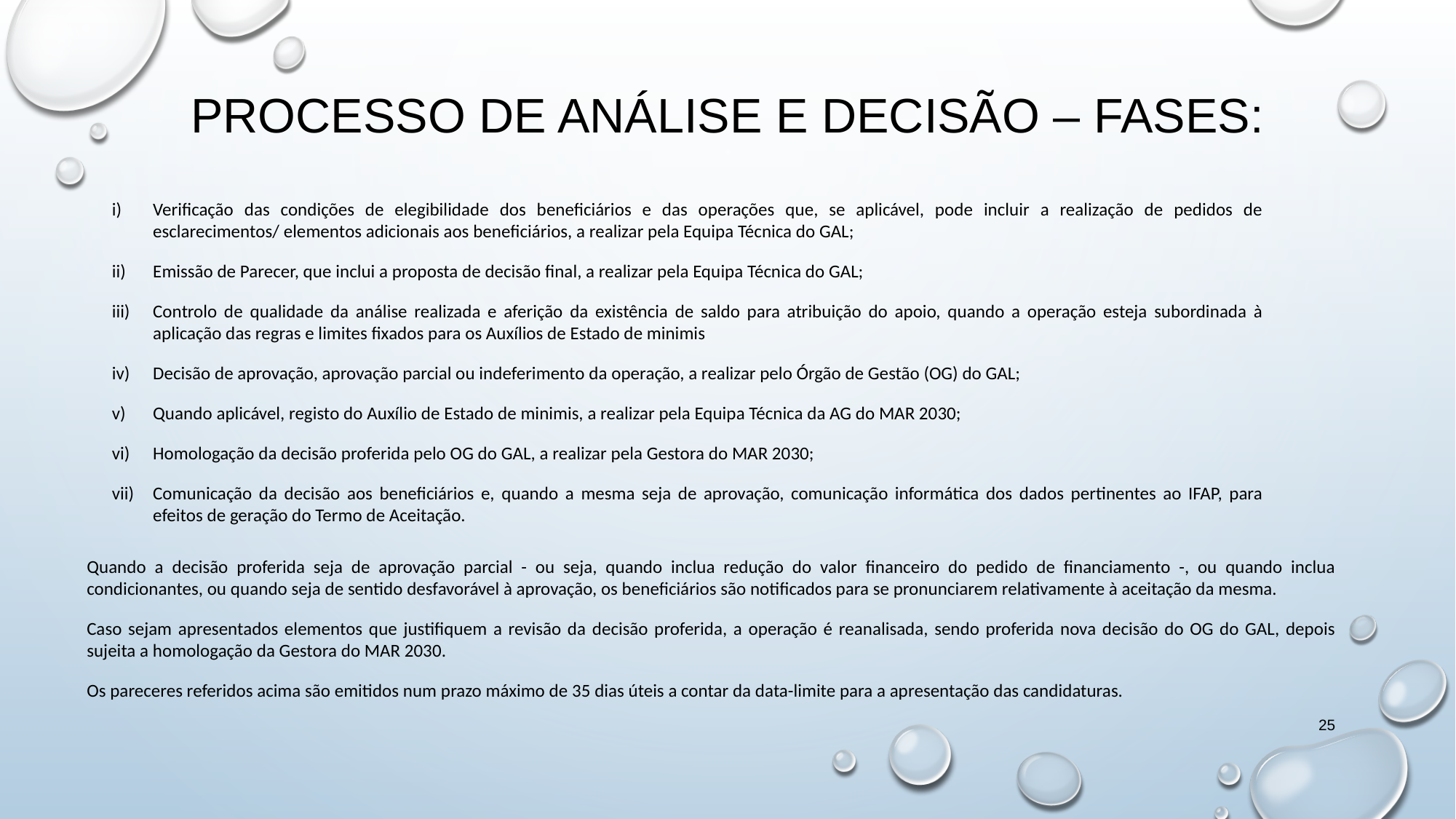

# Processo de análise e decisão – Fases:
Verificação das condições de elegibilidade dos beneficiários e das operações que, se aplicável, pode incluir a realização de pedidos de esclarecimentos/ elementos adicionais aos beneficiários, a realizar pela Equipa Técnica do GAL;
Emissão de Parecer, que inclui a proposta de decisão final, a realizar pela Equipa Técnica do GAL;
Controlo de qualidade da análise realizada e aferição da existência de saldo para atribuição do apoio, quando a operação esteja subordinada à aplicação das regras e limites fixados para os Auxílios de Estado de minimis
Decisão de aprovação, aprovação parcial ou indeferimento da operação, a realizar pelo Órgão de Gestão (OG) do GAL;
Quando aplicável, registo do Auxílio de Estado de minimis, a realizar pela Equipa Técnica da AG do MAR 2030;
Homologação da decisão proferida pelo OG do GAL, a realizar pela Gestora do MAR 2030;
Comunicação da decisão aos beneficiários e, quando a mesma seja de aprovação, comunicação informática dos dados pertinentes ao IFAP, para efeitos de geração do Termo de Aceitação.
Quando a decisão proferida seja de aprovação parcial - ou seja, quando inclua redução do valor financeiro do pedido de financiamento -, ou quando inclua condicionantes, ou quando seja de sentido desfavorável à aprovação, os beneficiários são notificados para se pronunciarem relativamente à aceitação da mesma.
Caso sejam apresentados elementos que justifiquem a revisão da decisão proferida, a operação é reanalisada, sendo proferida nova decisão do OG do GAL, depois sujeita a homologação da Gestora do MAR 2030.
Os pareceres referidos acima são emitidos num prazo máximo de 35 dias úteis a contar da data-limite para a apresentação das candidaturas.
25